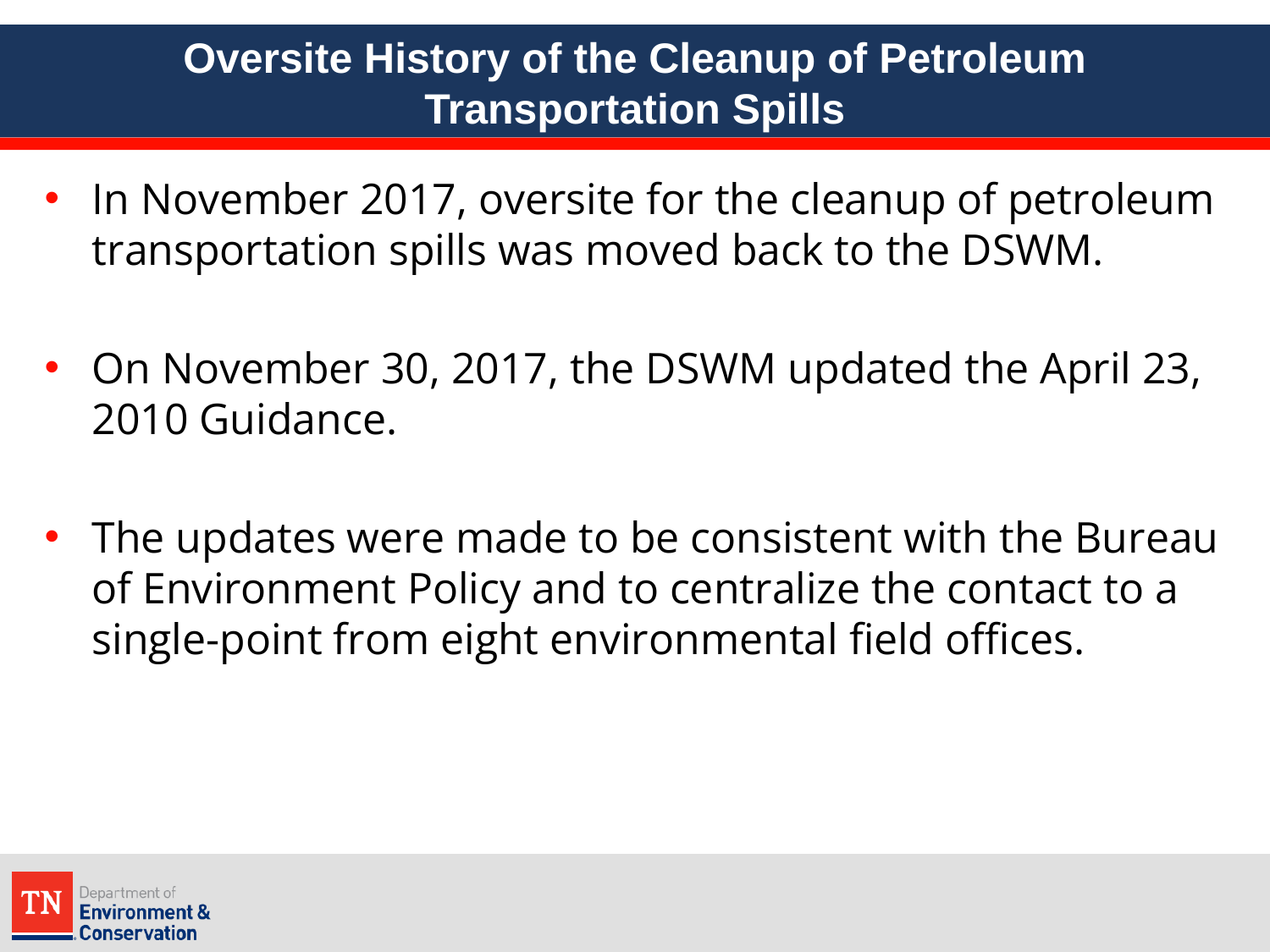

# Oversite History of the Cleanup of Petroleum Transportation Spills
In November 2017, oversite for the cleanup of petroleum transportation spills was moved back to the DSWM.

On November 30, 2017, the DSWM updated the April 23, 2010 Guidance.

The updates were made to be consistent with the Bureau of Environment Policy and to centralize the contact to a single-point from eight environmental field offices.